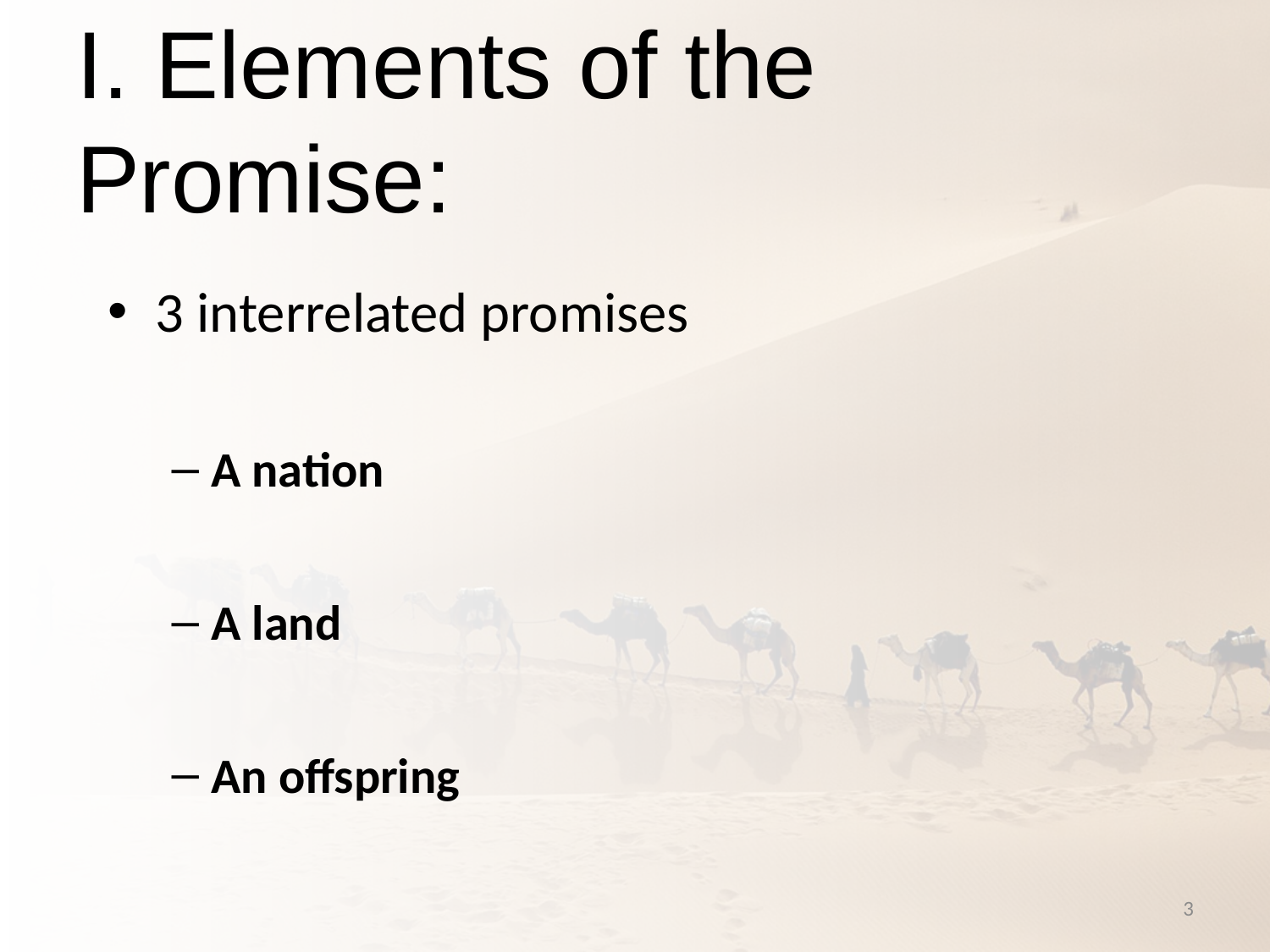

# I. Elements of the Promise:

3 interrelated promises

A nation

A land

An offspring
3